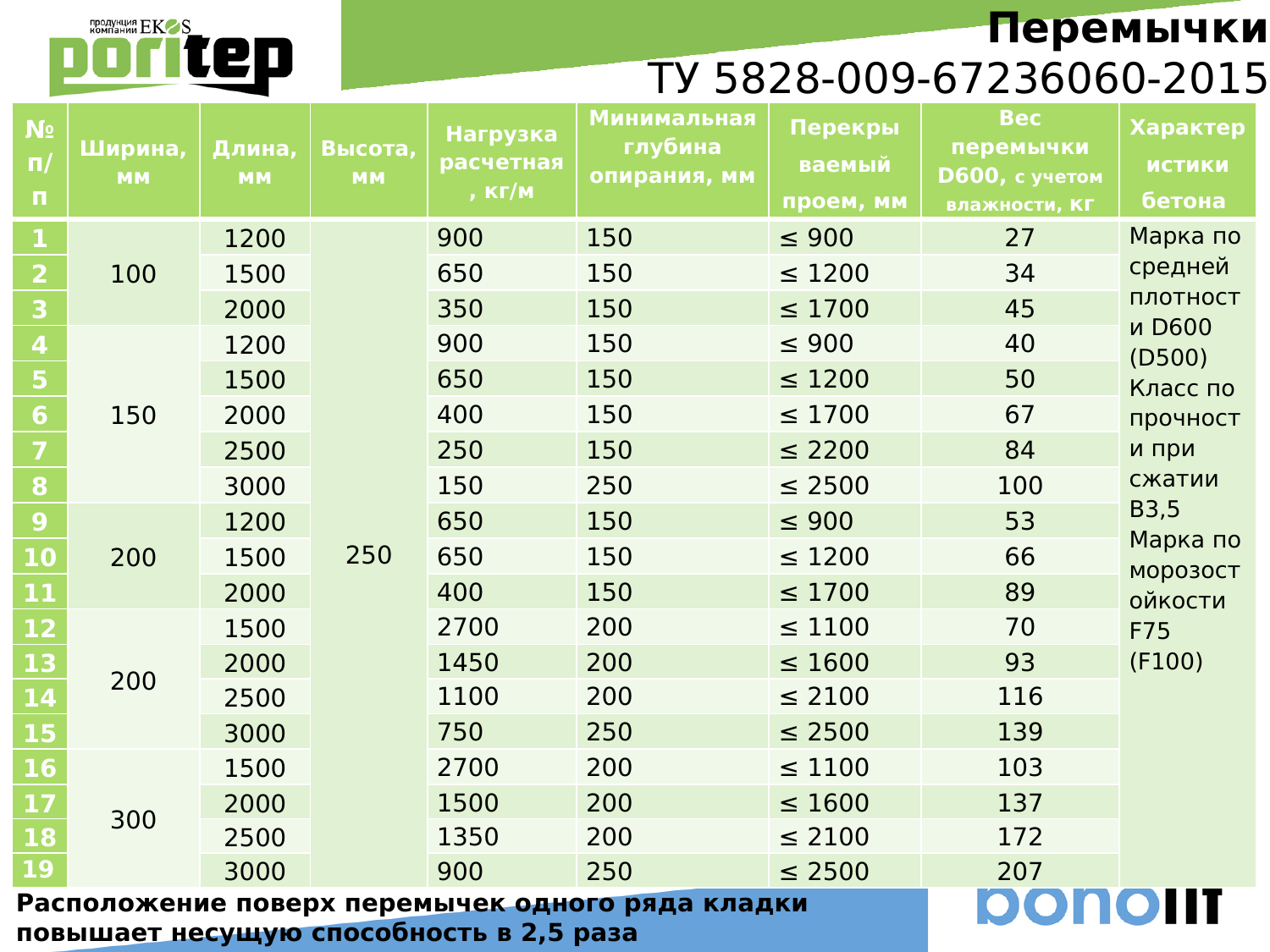

Перемычки
ТУ 5828-009-67236060-2015
| № п/п | Ширина, мм | Длина, мм | Высота, мм | Нагрузка расчетная, кг/м | Минимальная глубина опирания, мм | Перекры ваемый проем, мм | Вес перемычки D600, с учетом влажности, кг | Характеристики бетона |
| --- | --- | --- | --- | --- | --- | --- | --- | --- |
| 1 | 100 | 1200 | 250 | 900 | 150 | ≤ 900 | 27 | Марка по средней плотности D600 (D500) Класс по прочности при сжатии В3,5 Марка по морозостойкости F75 (F100) |
| 2 |  | 1500 |  | 650 | 150 | ≤ 1200 | 34 |  |
| 3 |  | 2000 |  | 350 | 150 | ≤ 1700 | 45 |  |
| 4 | 150 | 1200 |  | 900 | 150 | ≤ 900 | 40 |  |
| 5 |  | 1500 |  | 650 | 150 | ≤ 1200 | 50 |  |
| 6 |  | 2000 |  | 400 | 150 | ≤ 1700 | 67 |  |
| 7 |  | 2500 |  | 250 | 150 | ≤ 2200 | 84 |  |
| 8 |  | 3000 |  | 150 | 250 | ≤ 2500 | 100 |  |
| 9 | 200 | 1200 |  | 650 | 150 | ≤ 900 | 53 |  |
| 10 |  | 1500 |  | 650 | 150 | ≤ 1200 | 66 |  |
| 11 |  | 2000 |  | 400 | 150 | ≤ 1700 | 89 |  |
| 12 | 200 | 1500 |  | 2700 | 200 | ≤ 1100 | 70 |  |
| 13 |  | 2000 |  | 1450 | 200 | ≤ 1600 | 93 |  |
| 14 |  | 2500 |  | 1100 | 200 | ≤ 2100 | 116 |  |
| 15 |  | 3000 |  | 750 | 250 | ≤ 2500 | 139 |  |
| 16 | 300 | 1500 |  | 2700 | 200 | ≤ 1100 | 103 |  |
| 17 |  | 2000 |  | 1500 | 200 | ≤ 1600 | 137 |  |
| 18 |  | 2500 |  | 1350 | 200 | ≤ 2100 | 172 |  |
| 19 |  | 3000 |  | 900 | 250 | ≤ 2500 | 207 |  |
Расположение поверх перемычек одного ряда кладки повышает несущую способность в 2,5 раза